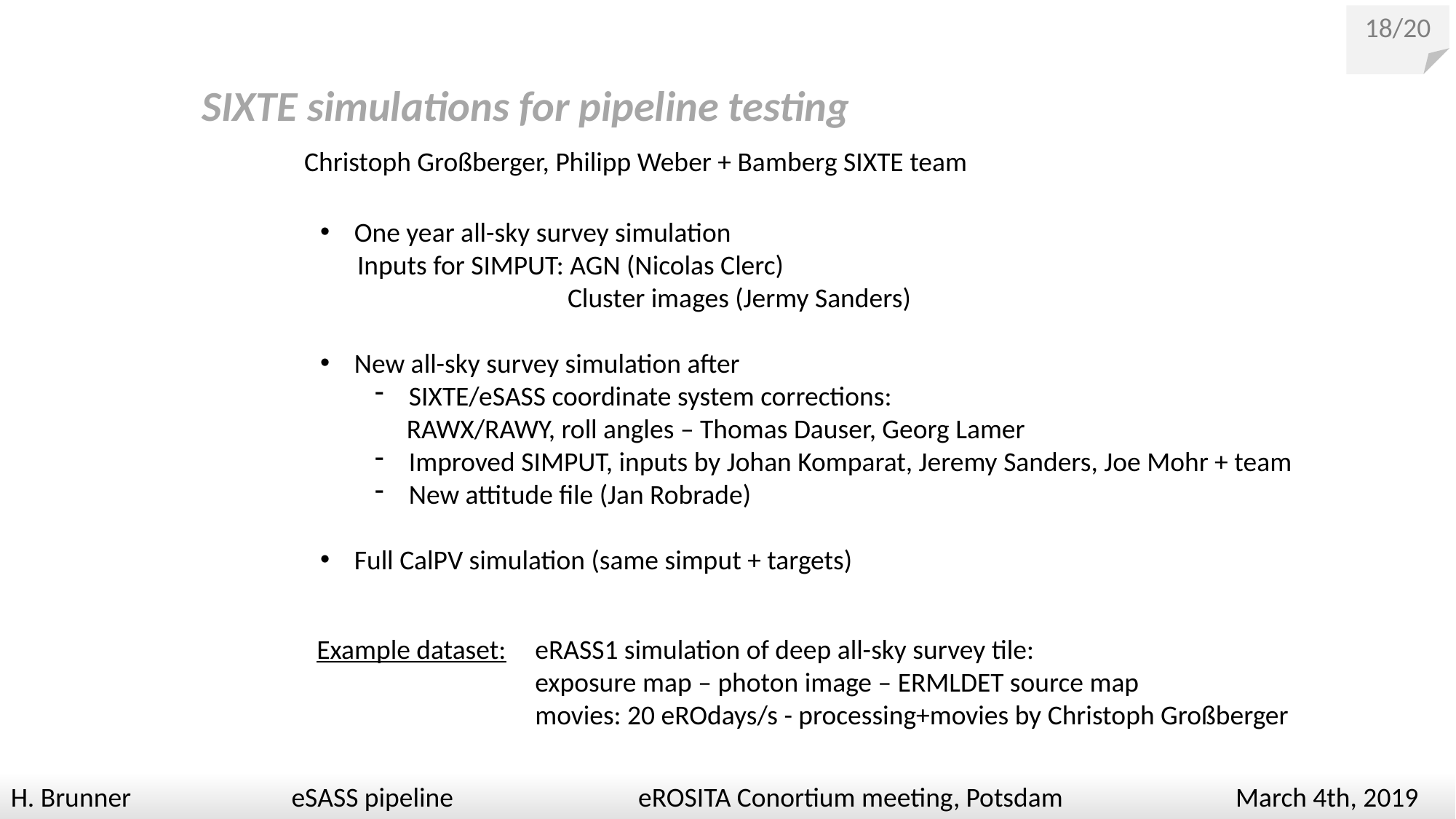

18/20
SIXTE simulations for pipeline testing
Christoph Großberger, Philipp Weber + Bamberg SIXTE team
One year all-sky survey simulation
      Inputs for SIMPUT: AGN (Nicolas Clerc)
                                        Cluster images (Jermy Sanders)

New all-sky survey simulation after
SIXTE/eSASS coordinate system corrections:
              RAWX/RAWY, roll angles – Thomas Dauser, Georg Lamer
Improved SIMPUT, inputs by Johan Komparat, Jeremy Sanders, Joe Mohr + team
New attitude file (Jan Robrade)

Full CalPV simulation (same simput + targets)
Example dataset: 	eRASS1 simulation of deep all-sky survey tile:
                               	exposure map – photon image – ERMLDET source map
		movies: 20 eROdays/s - processing+movies by Christoph Großberger
H. Brunner                          eSASS pipeline                              eROSITA Conortium meeting, Potsdam                            March 4th, 2019